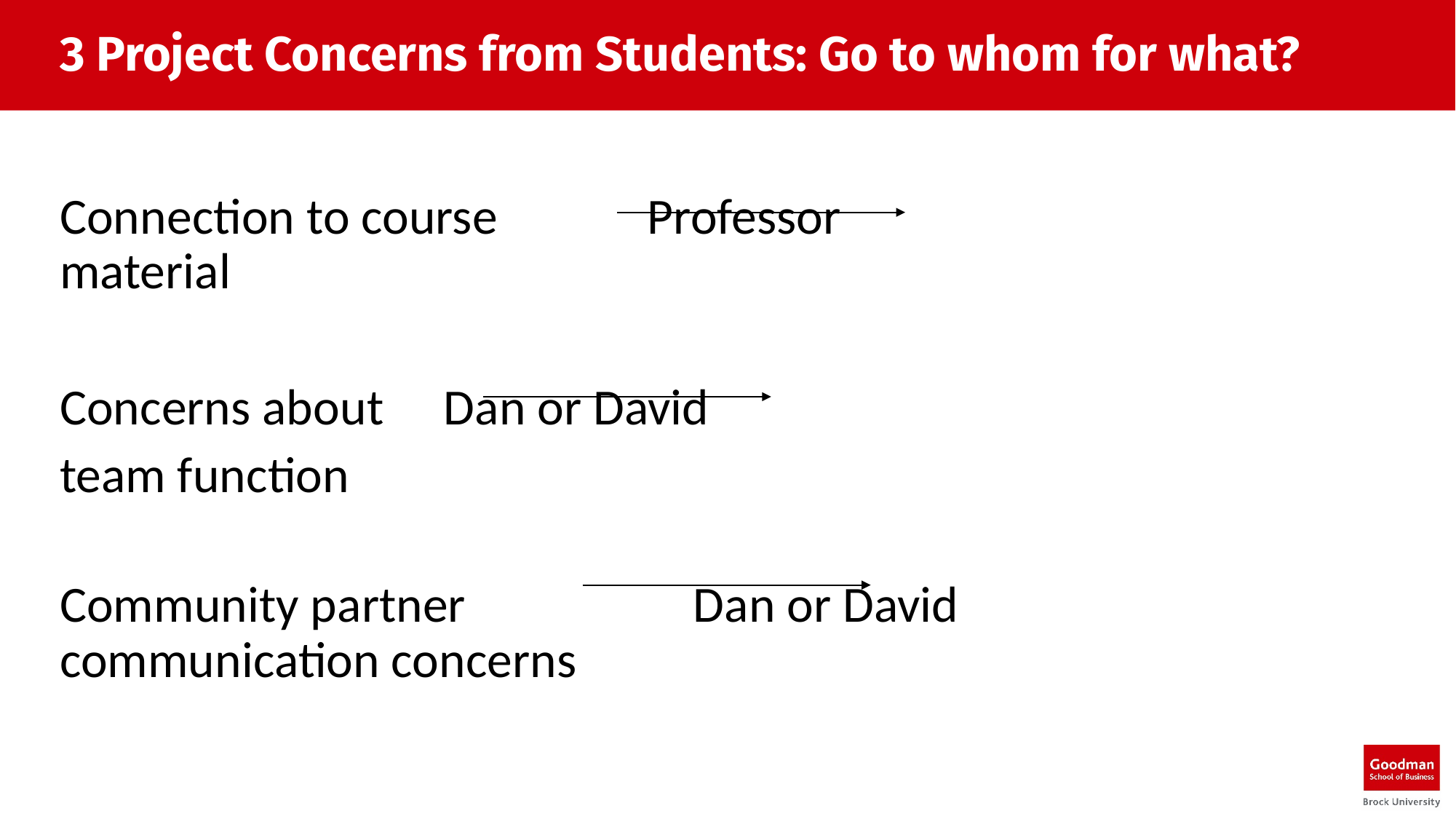

# 3 Project Concerns from Students: Go to whom for what?

Connection to course 				 Professor
material

Concerns about 				Dan or David
team function

Community partner				     Dan or David
communication concerns